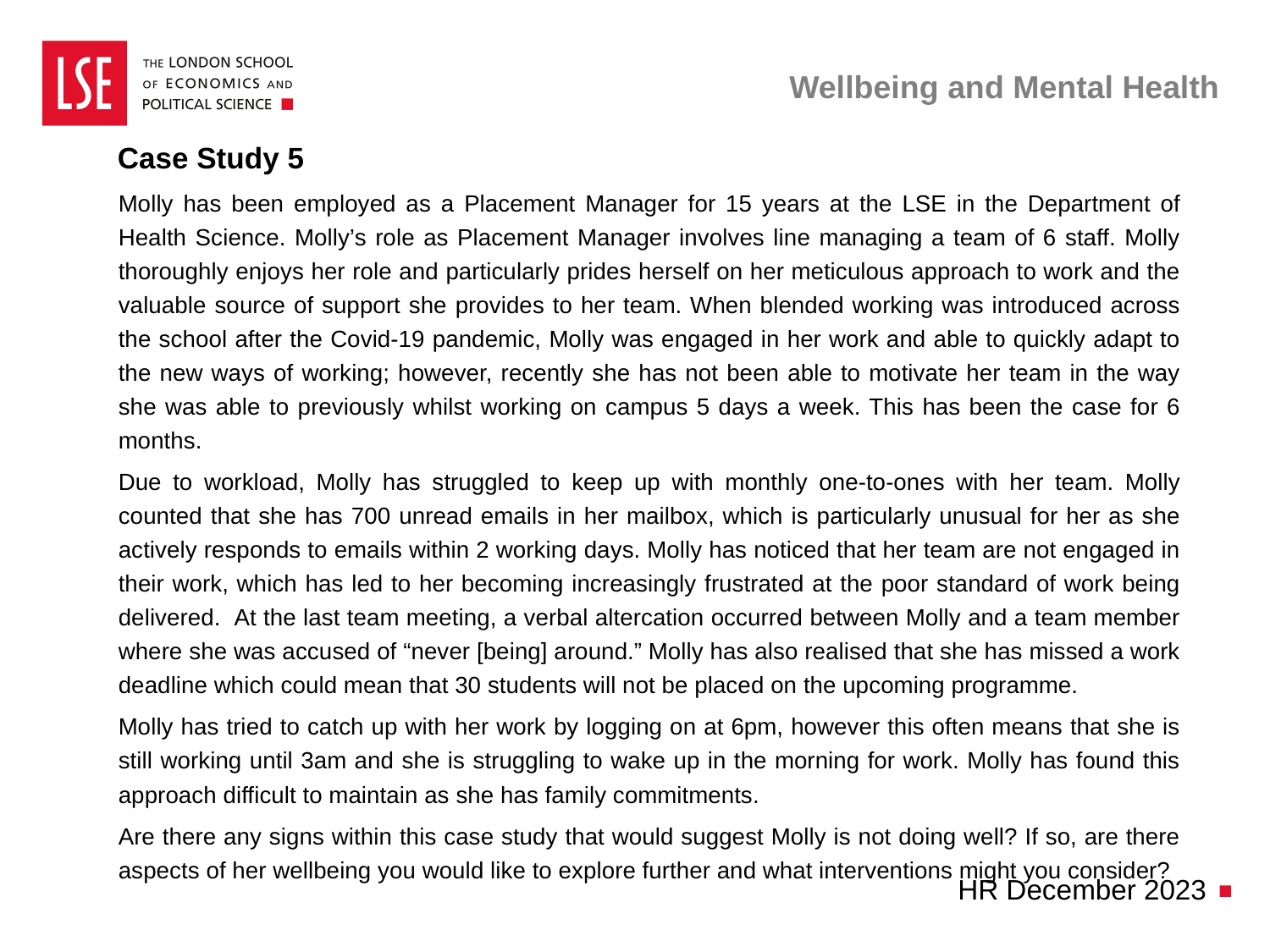

# Wellbeing and Mental Health
Case Study 5
Molly has been employed as a Placement Manager for 15 years at the LSE in the Department of Health Science. Molly’s role as Placement Manager involves line managing a team of 6 staff. Molly thoroughly enjoys her role and particularly prides herself on her meticulous approach to work and the valuable source of support she provides to her team. When blended working was introduced across the school after the Covid-19 pandemic, Molly was engaged in her work and able to quickly adapt to the new ways of working; however, recently she has not been able to motivate her team in the way she was able to previously whilst working on campus 5 days a week. This has been the case for 6 months.
Due to workload, Molly has struggled to keep up with monthly one-to-ones with her team. Molly counted that she has 700 unread emails in her mailbox, which is particularly unusual for her as she actively responds to emails within 2 working days. Molly has noticed that her team are not engaged in their work, which has led to her becoming increasingly frustrated at the poor standard of work being delivered.  At the last team meeting, a verbal altercation occurred between Molly and a team member where she was accused of “never [being] around.” Molly has also realised that she has missed a work deadline which could mean that 30 students will not be placed on the upcoming programme.
Molly has tried to catch up with her work by logging on at 6pm, however this often means that she is still working until 3am and she is struggling to wake up in the morning for work. Molly has found this approach difficult to maintain as she has family commitments.
Are there any signs within this case study that would suggest Molly is not doing well? If so, are there aspects of her wellbeing you would like to explore further and what interventions might you consider?

HR December 2023